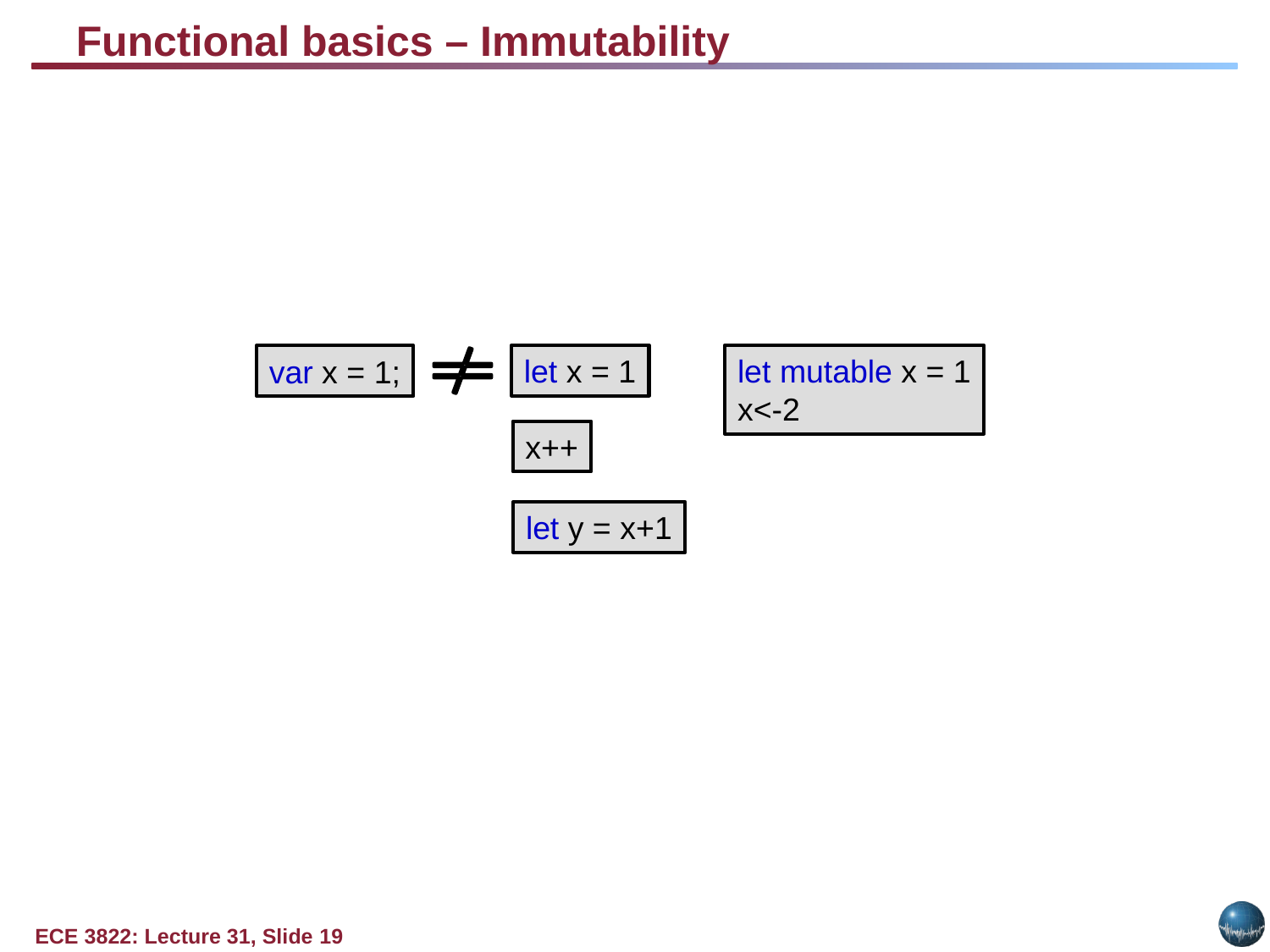

# Functional basics – Immutability
let x = 1
let mutable x = 1
x<-2
var x = 1;

x++
let y = x+1